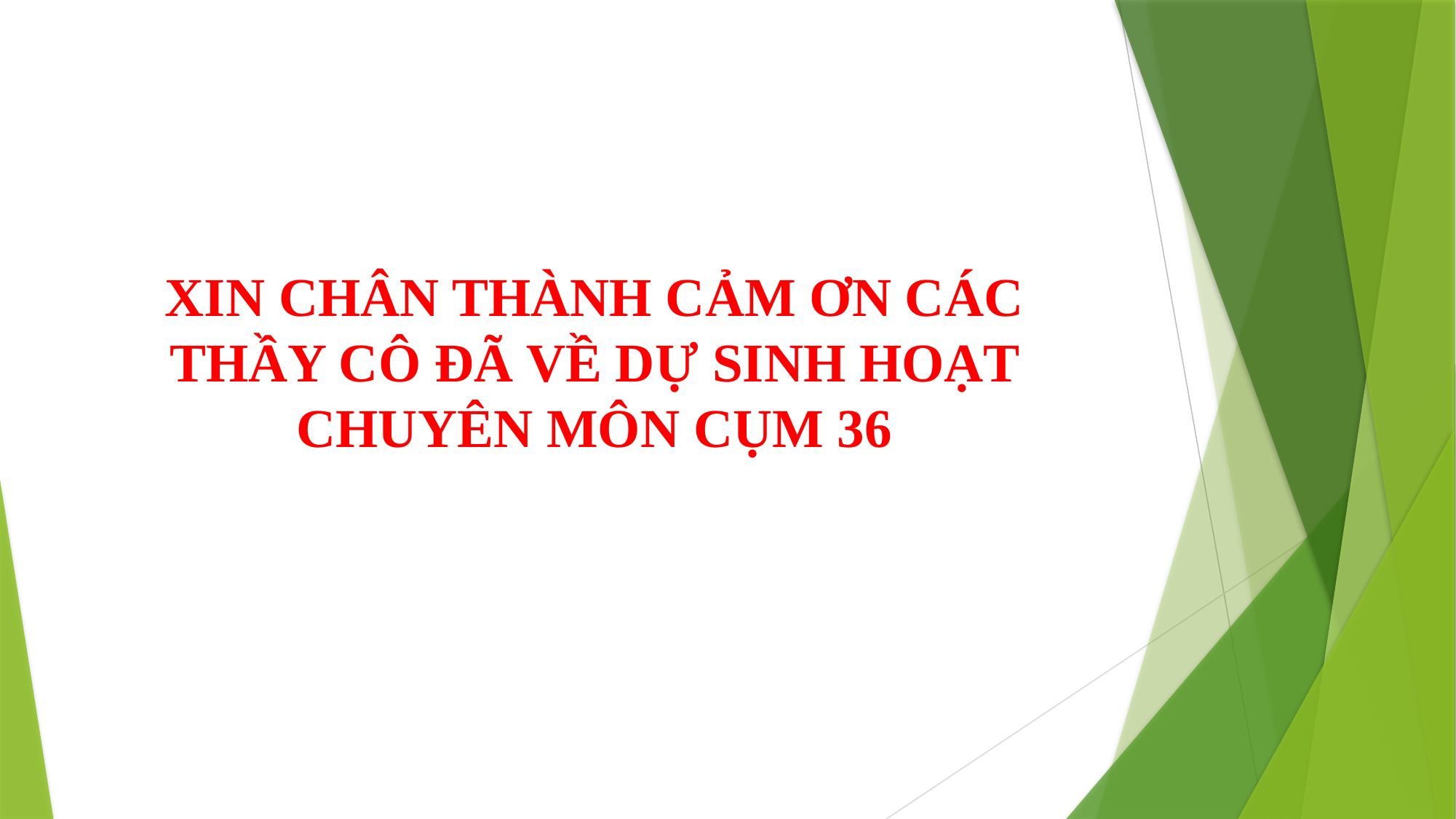

XIN CHÂN THÀNH CẢM ƠN CÁC THẦY CÔ ĐÃ VỀ DỰ SINH HOẠT CHUYÊN MÔN CỤM 36